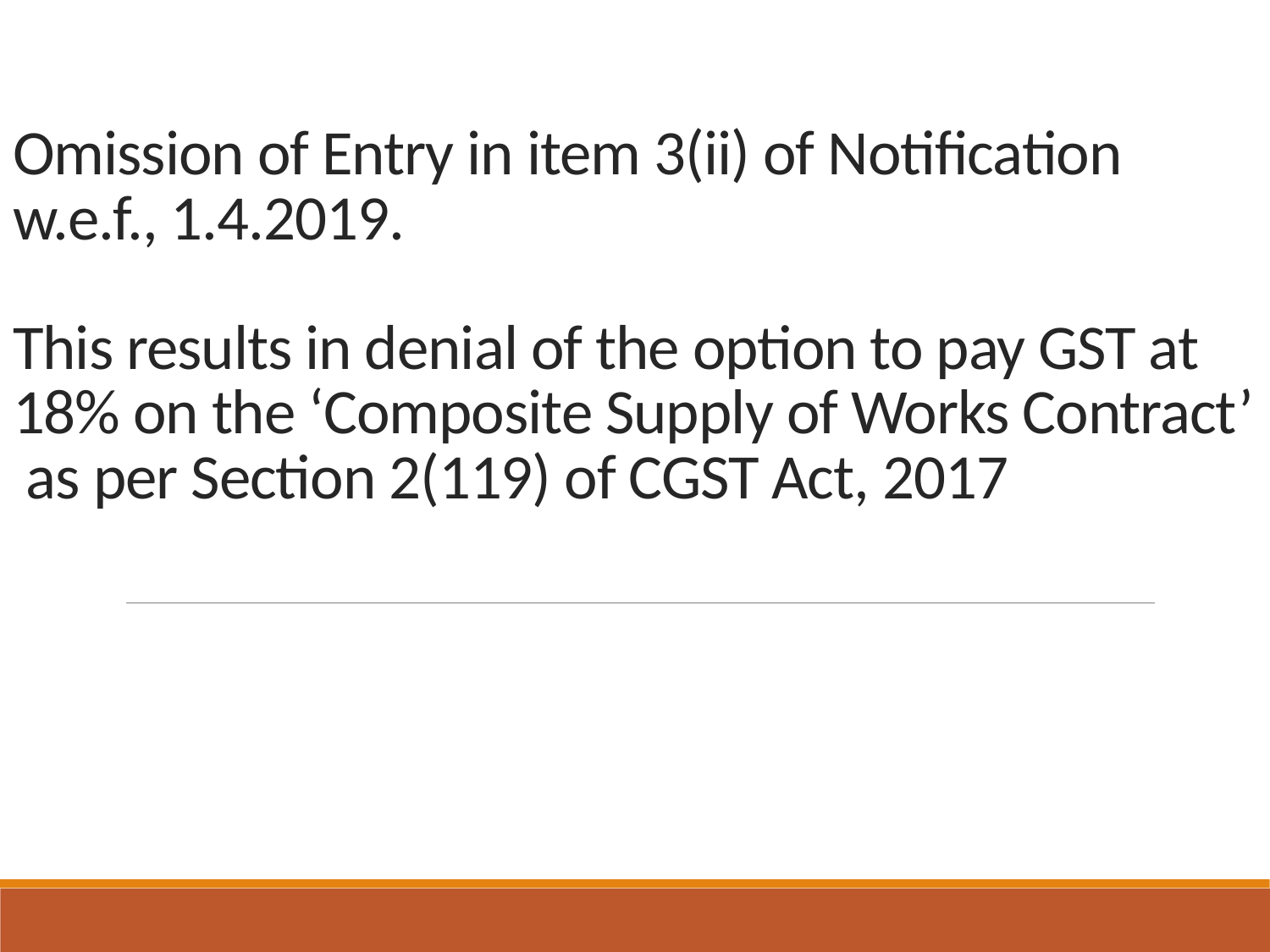

# Omission of Entry in item 3(ii) of Notification w.e.f., 1.4.2019. This results in denial of the option to pay GST at 18% on the ‘Composite Supply of Works Contract’  as per Section 2(119) of CGST Act, 2017